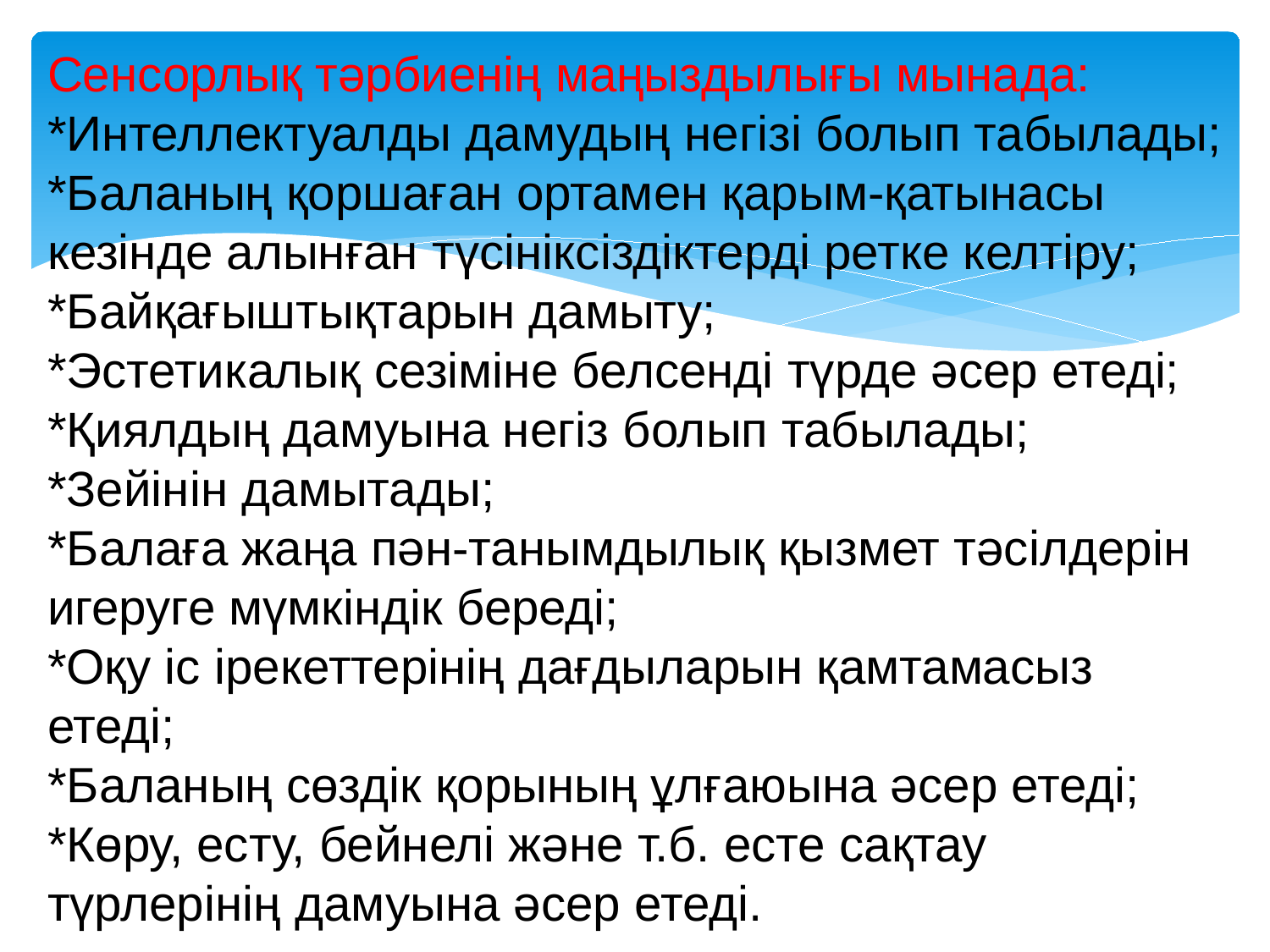

Сенсорлық тәрбиенің маңыздылығы мынада:
*Интеллектуалды дамудың негізі болып табылады;
*Баланың қоршаған ортамен қарым-қатынасы кезінде алынған түсініксіздіктерді ретке келтіру;
*Байқағыштықтарын дамыту;
*Эстетикалық сезіміне белсенді түрде әсер етеді;
*Қиялдың дамуына негіз болып табылады;
*Зейінін дамытады;
*Балаға жаңа пән-танымдылық қызмет тәсілдерін игеруге мүмкіндік береді;
*Оқу іс ірекеттерінің дағдыларын қамтамасыз етеді;
*Баланың сөздік қорының ұлғаюына әсер етеді;
*Көру, есту, бейнелі және т.б. есте сақтау түрлерінің дамуына әсер етеді.